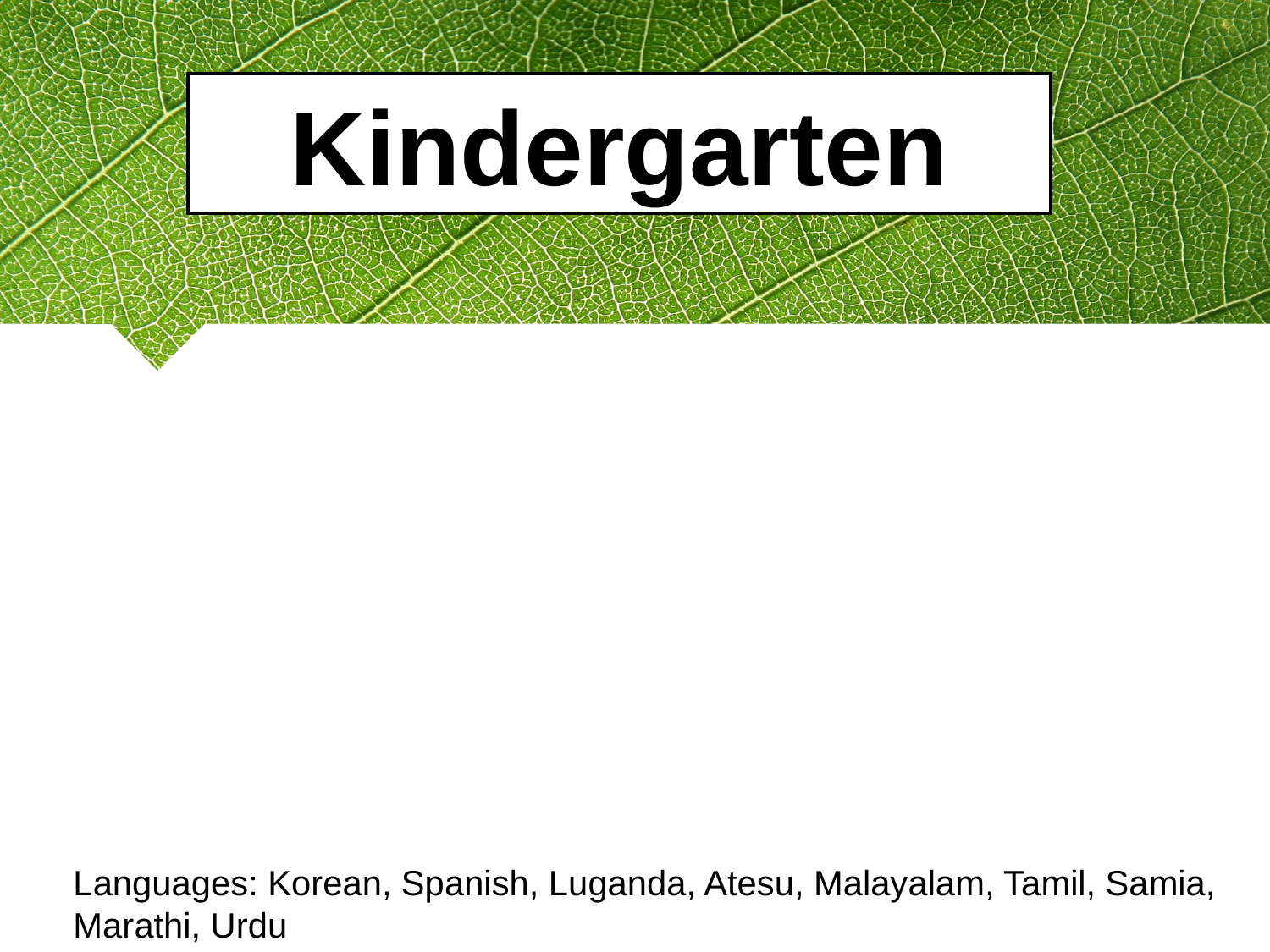

Kindergarten
Languages: Korean, Spanish, Luganda, Atesu, Malayalam, Tamil, Samia, Marathi, Urdu